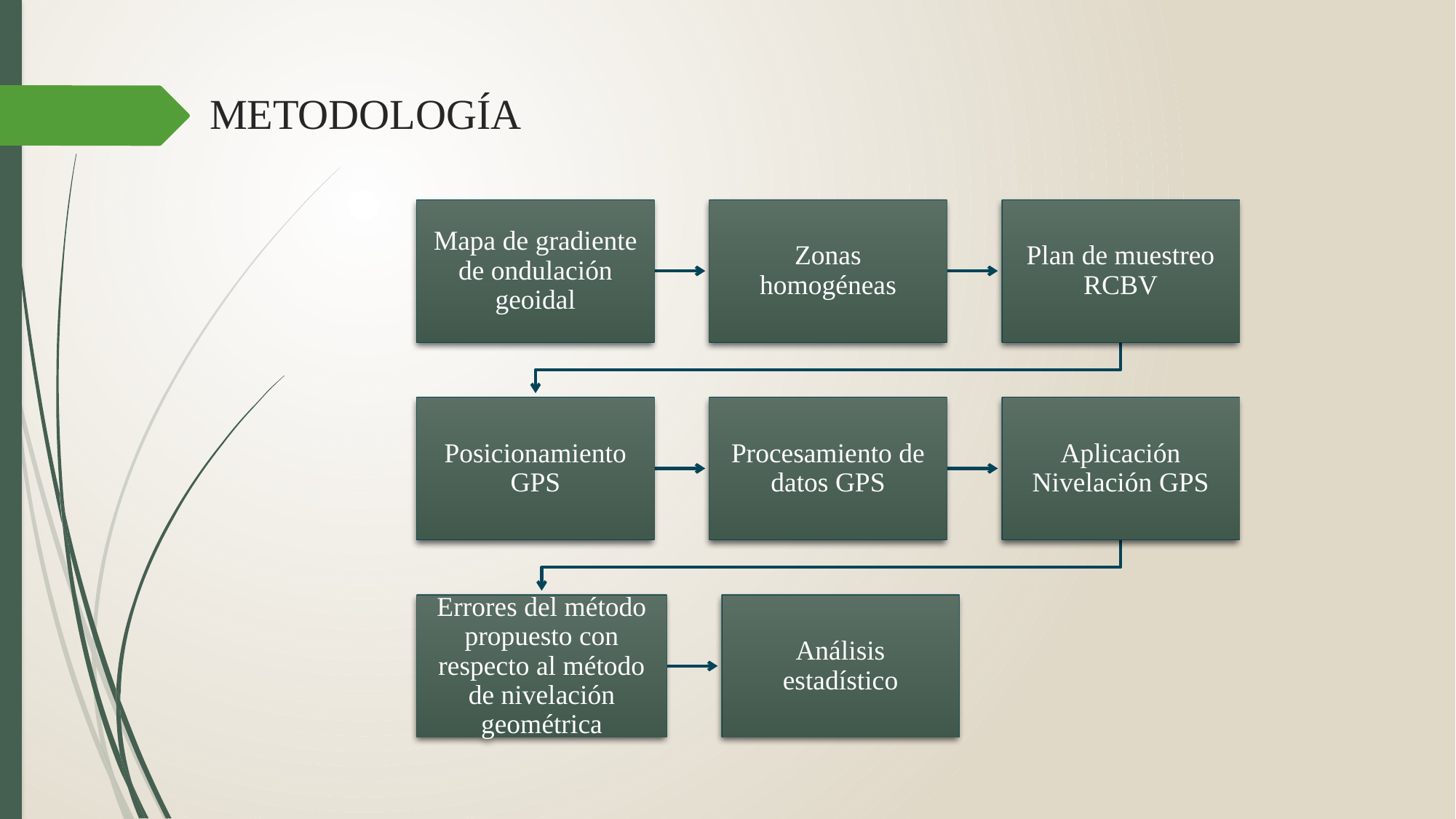

# METODOLOGÍA

Mapa de gradiente de ondulación geoidal

Zonas homogéneas

Plan de muestreo RCBV

Posicionamiento GPS

Procesamiento de datos GPS

Aplicación Nivelación GPS

Errores del método propuesto con respecto al método de nivelación geométrica
Análisis estadístico